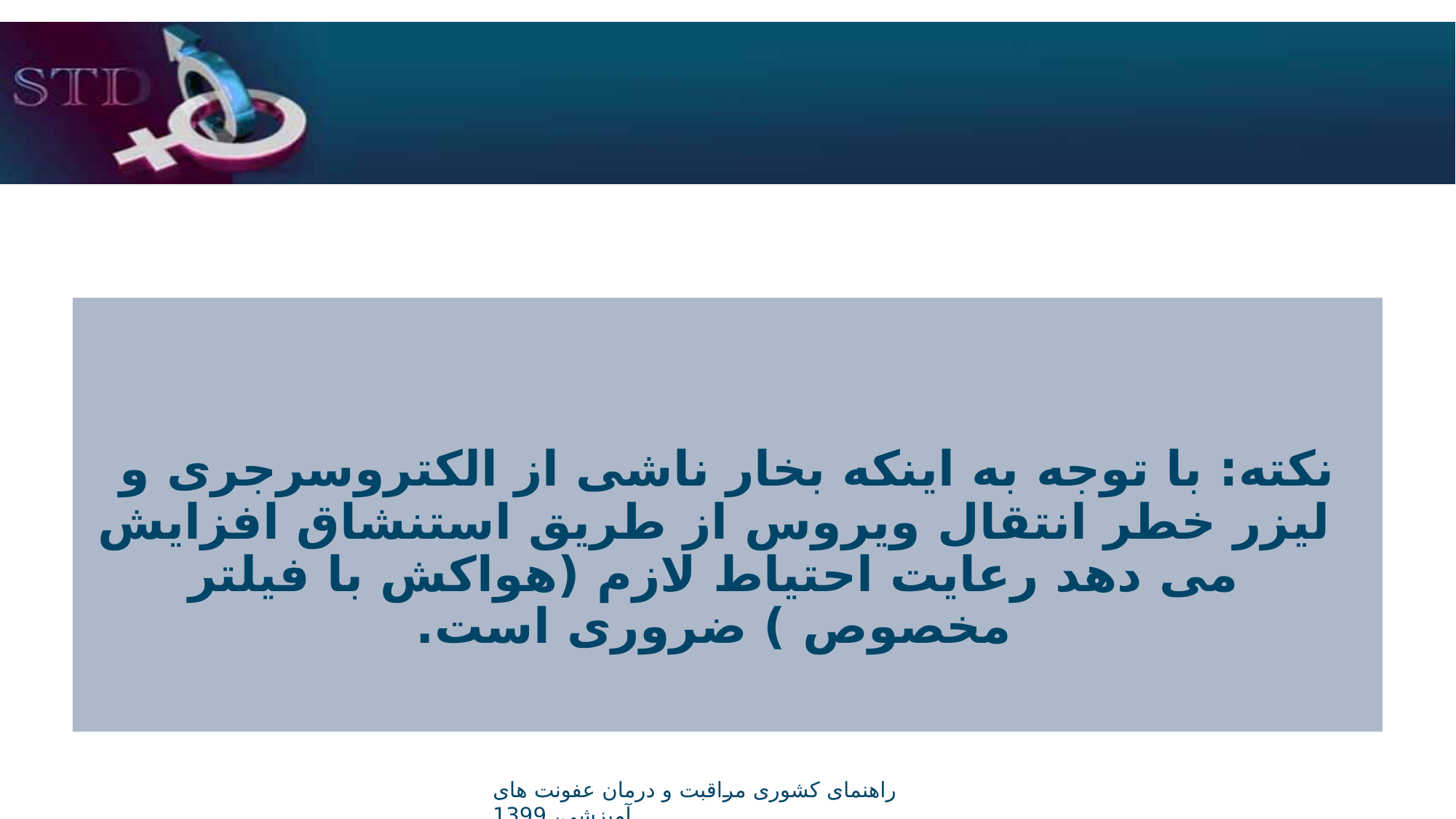

نکته: با توجه به اینکه بخار ناشی از الکتروسرجری و لیزر خطر انتقال ویروس از طریق استنشاق افزایش می دهد رعایت احتیاط لازم (هواکش با فیلتر مخصوص ) ضروری است.